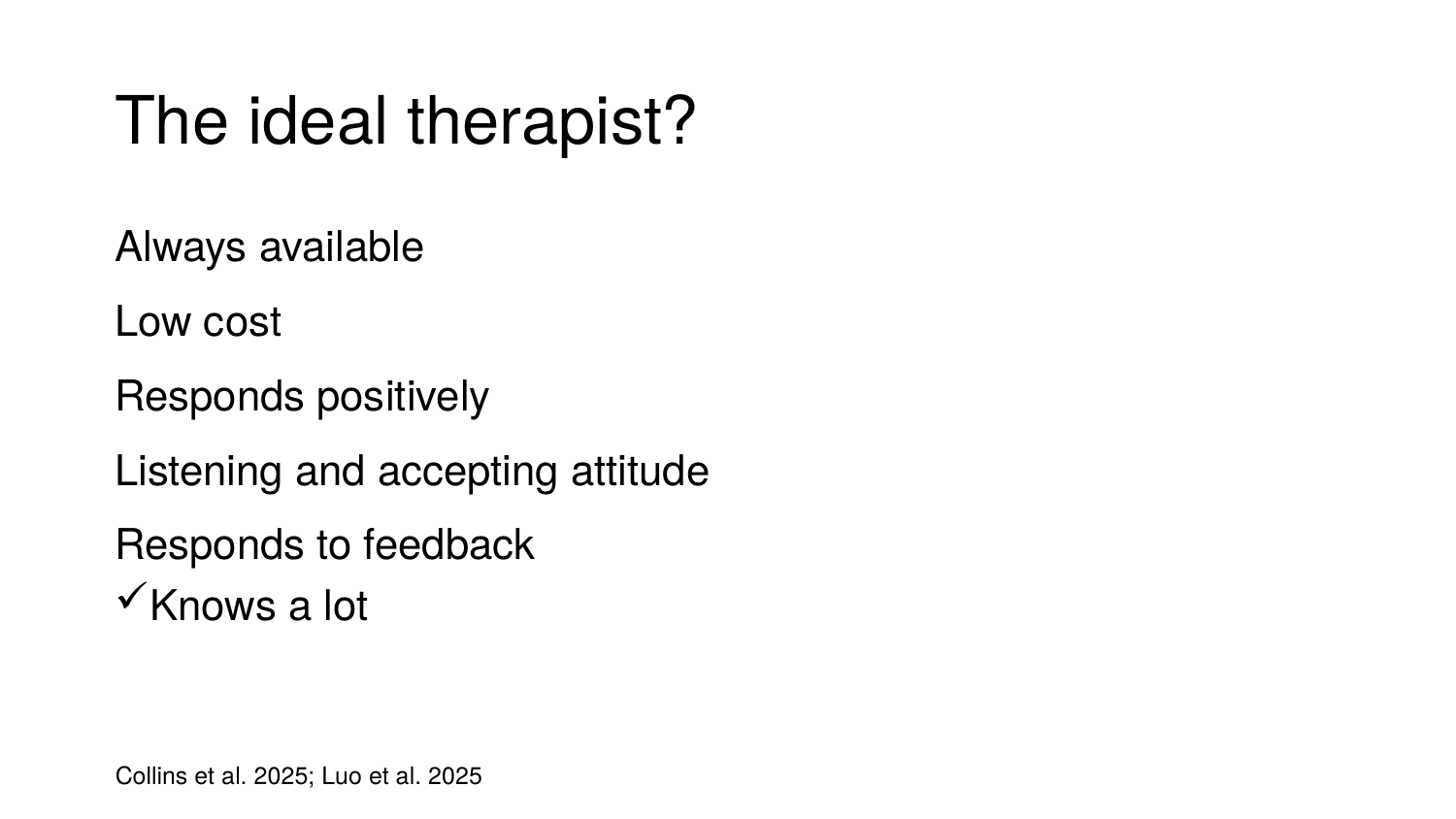

# The ideal therapist?
Always available
Low cost
Responds positively
Listening and accepting attitude
Responds to feedback
Knows a lot
Collins et al. 2025; Luo et al. 2025